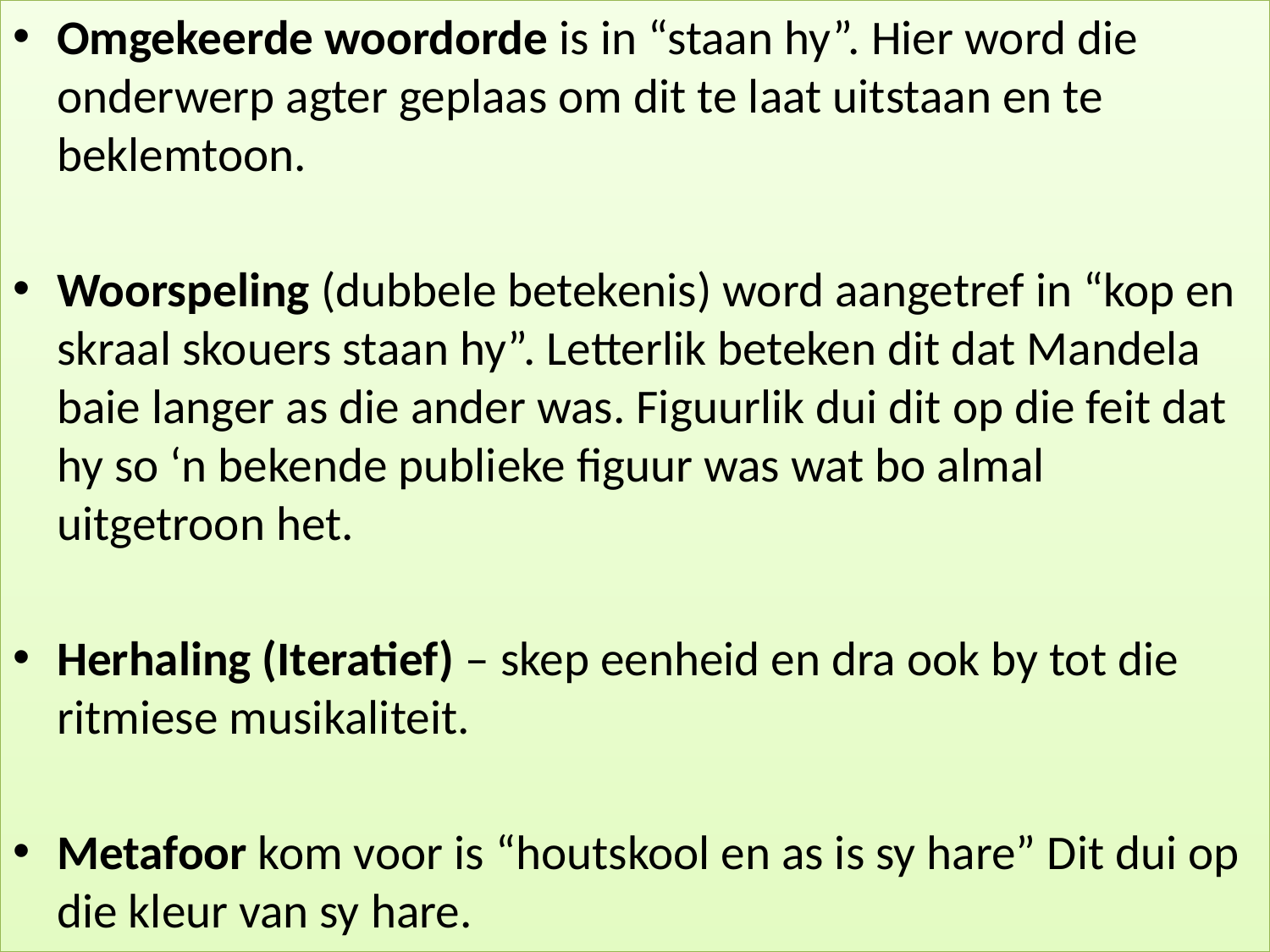

Omgekeerde woordorde is in “staan hy”. Hier word die onderwerp agter geplaas om dit te laat uitstaan en te beklemtoon.

Woorspeling (dubbele betekenis) word aangetref in “kop en skraal skouers staan hy”. Letterlik beteken dit dat Mandela baie langer as die ander was. Figuurlik dui dit op die feit dat hy so ‘n bekende publieke figuur was wat bo almal uitgetroon het.

Herhaling (Iteratief) – skep eenheid en dra ook by tot die ritmiese musikaliteit.

Metafoor kom voor is “houtskool en as is sy hare” Dit dui op die kleur van sy hare.